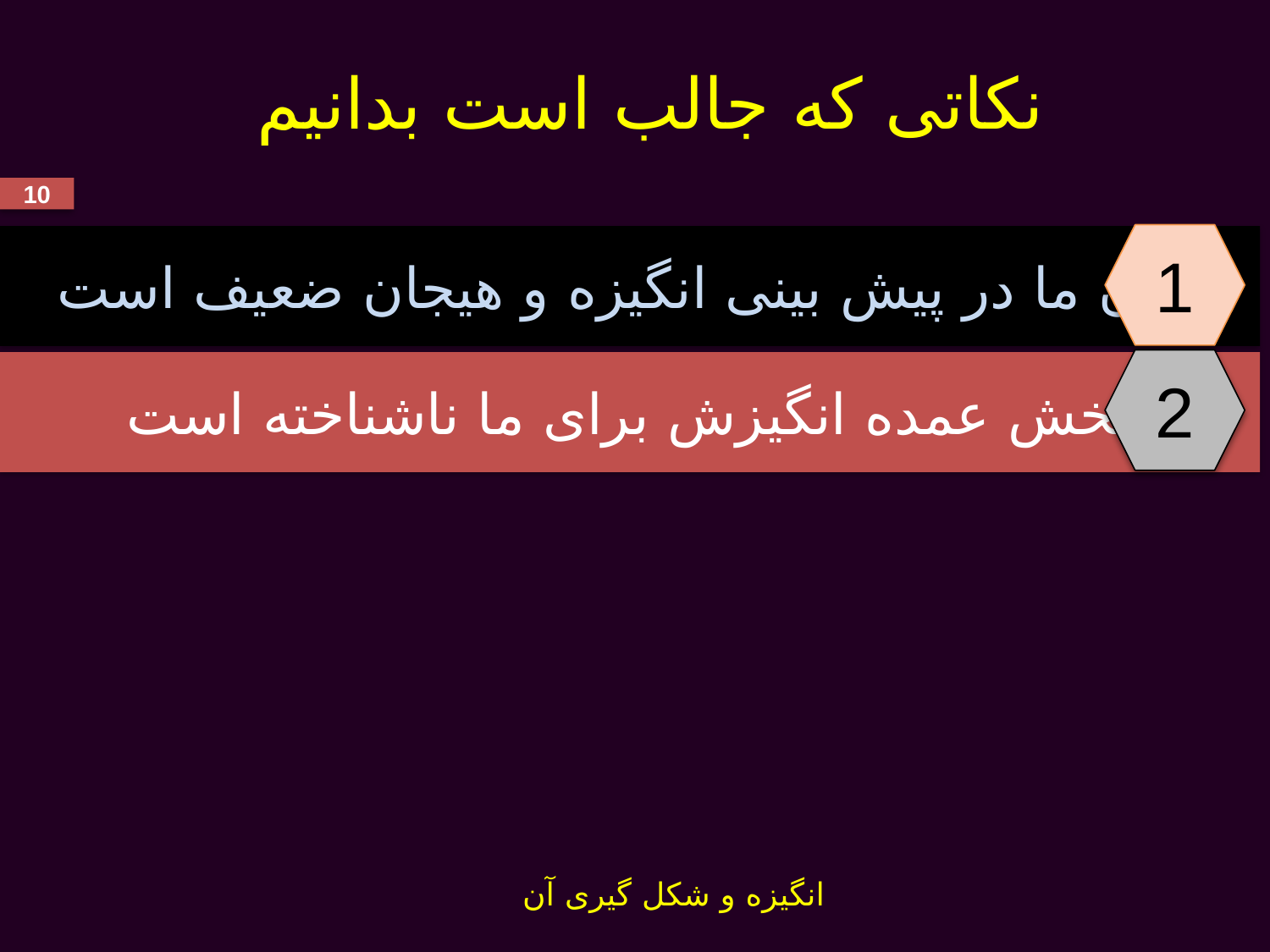

# نکاتی که جالب است بدانیم
10
1
توان ما در پیش بینی انگیزه و هیجان ضعیف است
2
بخش عمده انگیزش برای ما ناشناخته است
انگیزه و شکل گیری آن